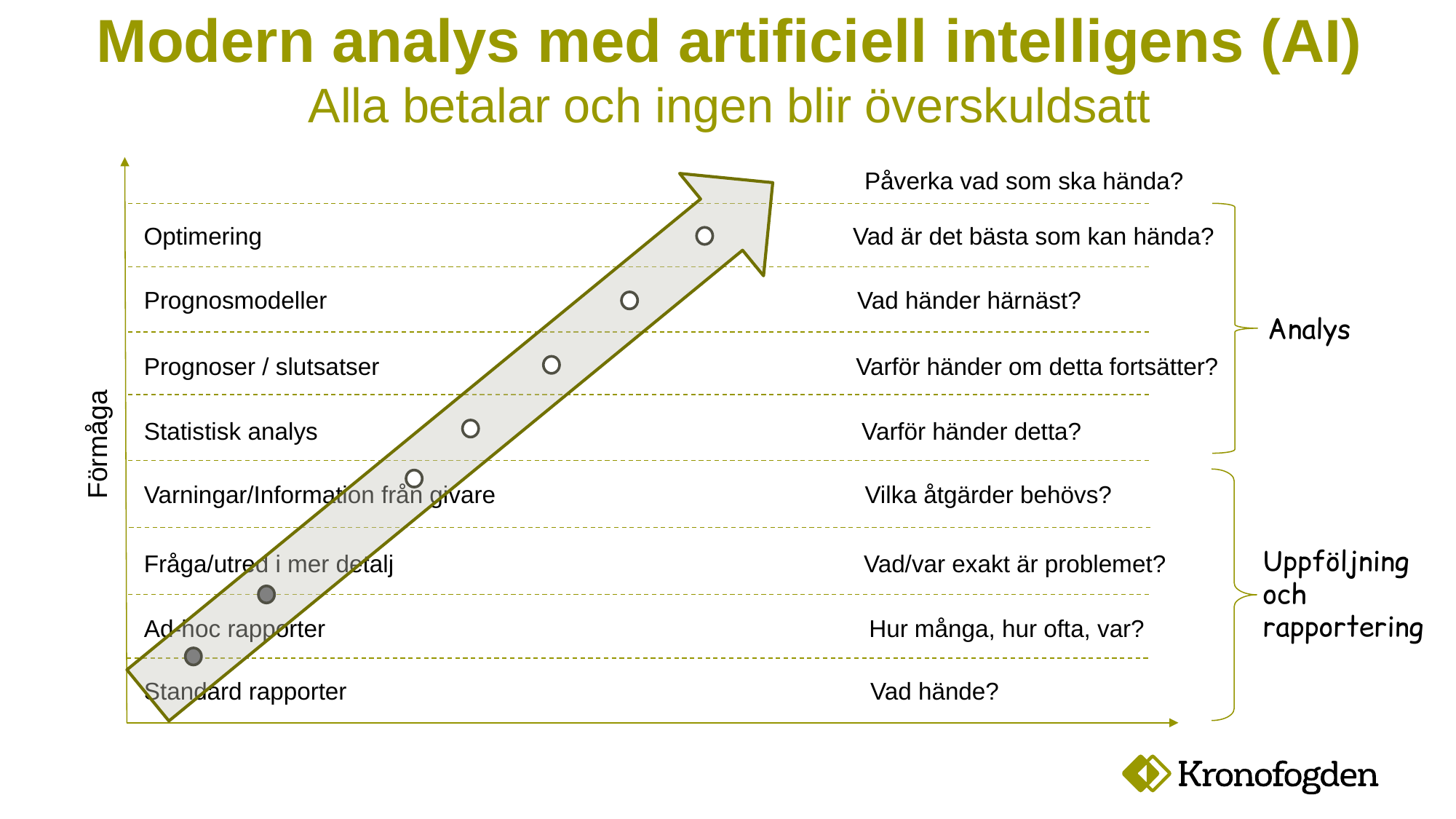

Modern analys med artificiell intelligens (AI)
Alla betalar och ingen blir överskuldsatt
						         Påverka vad som ska hända?

Optimering                                                                                        Vad är det bästa som kan hända?

Prognosmodeller                                                                               Vad händer härnäst?

Analys
Prognoser / slutsatser                                                                       Varför händer om detta fortsätter?
Förmåga

Statistisk analys                                                                                 Varför händer detta?

Varningar/Information från givare                                                       Vilka åtgärder behövs?
Uppföljning  och rapportering
Fråga/utred i mer detalj                                                                      Vad/var exakt är problemet?

Ad-hoc rapporter                                                                                 Hur många, hur ofta, var?

Standard rapporter                                                                              Vad hände?